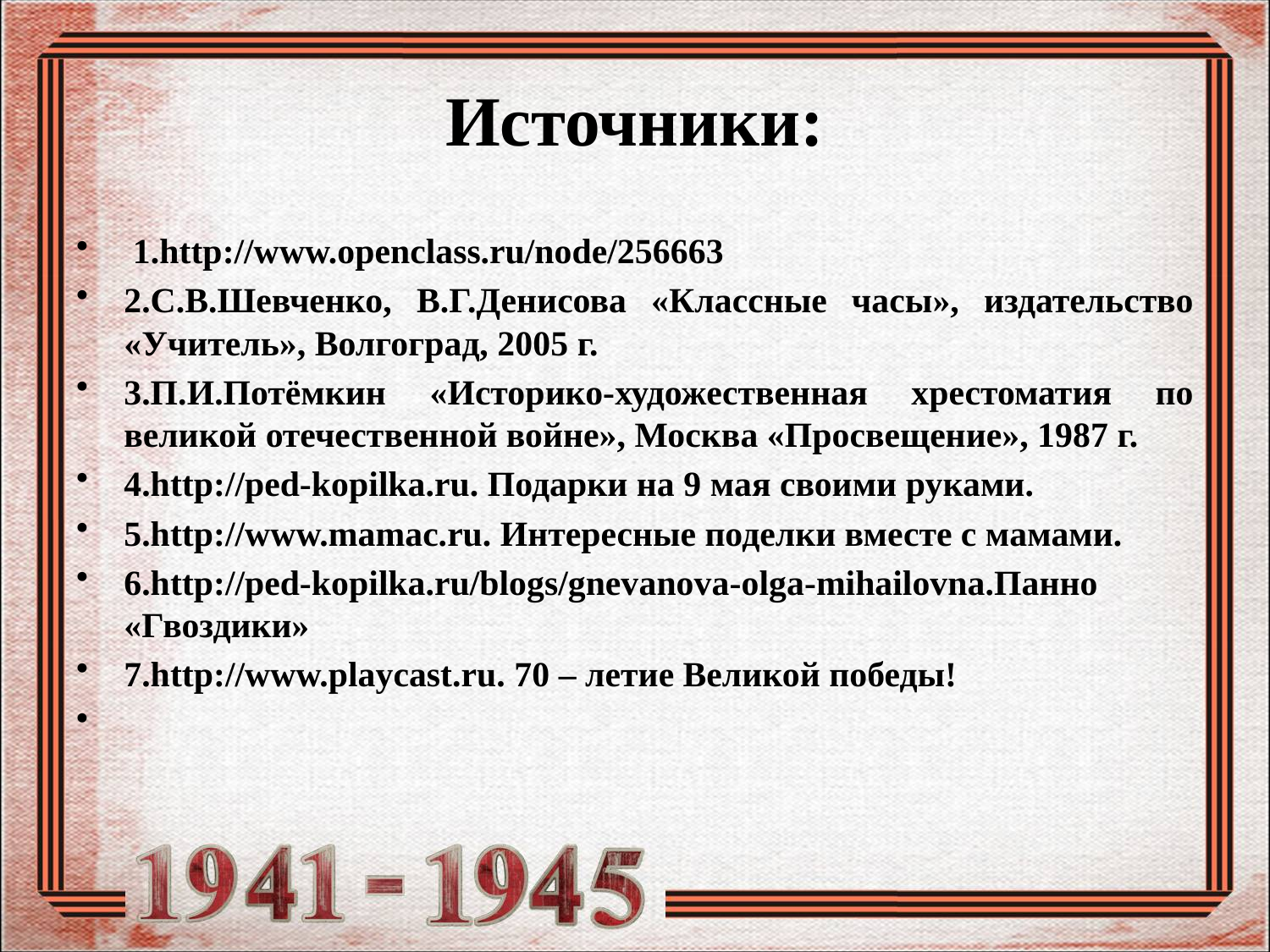

# Источники:
 1.http://www.openclass.ru/node/256663
2.С.В.Шевченко, В.Г.Денисова «Классные часы», издательство «Учитель», Волгоград, 2005 г.
3.П.И.Потёмкин «Историко-художественная хрестоматия по великой отечественной войне», Москва «Просвещение», 1987 г.
4.http://ped-kopilka.ru. Подарки на 9 мая своими руками.
5.http://www.mamac.ru. Интересные поделки вместе с мамами.
6.http://ped-kopilka.ru/blogs/gnevanova-olga-mihailovna.Панно «Гвоздики»
7.http://www.playcast.ru. 70 – летие Великой победы!